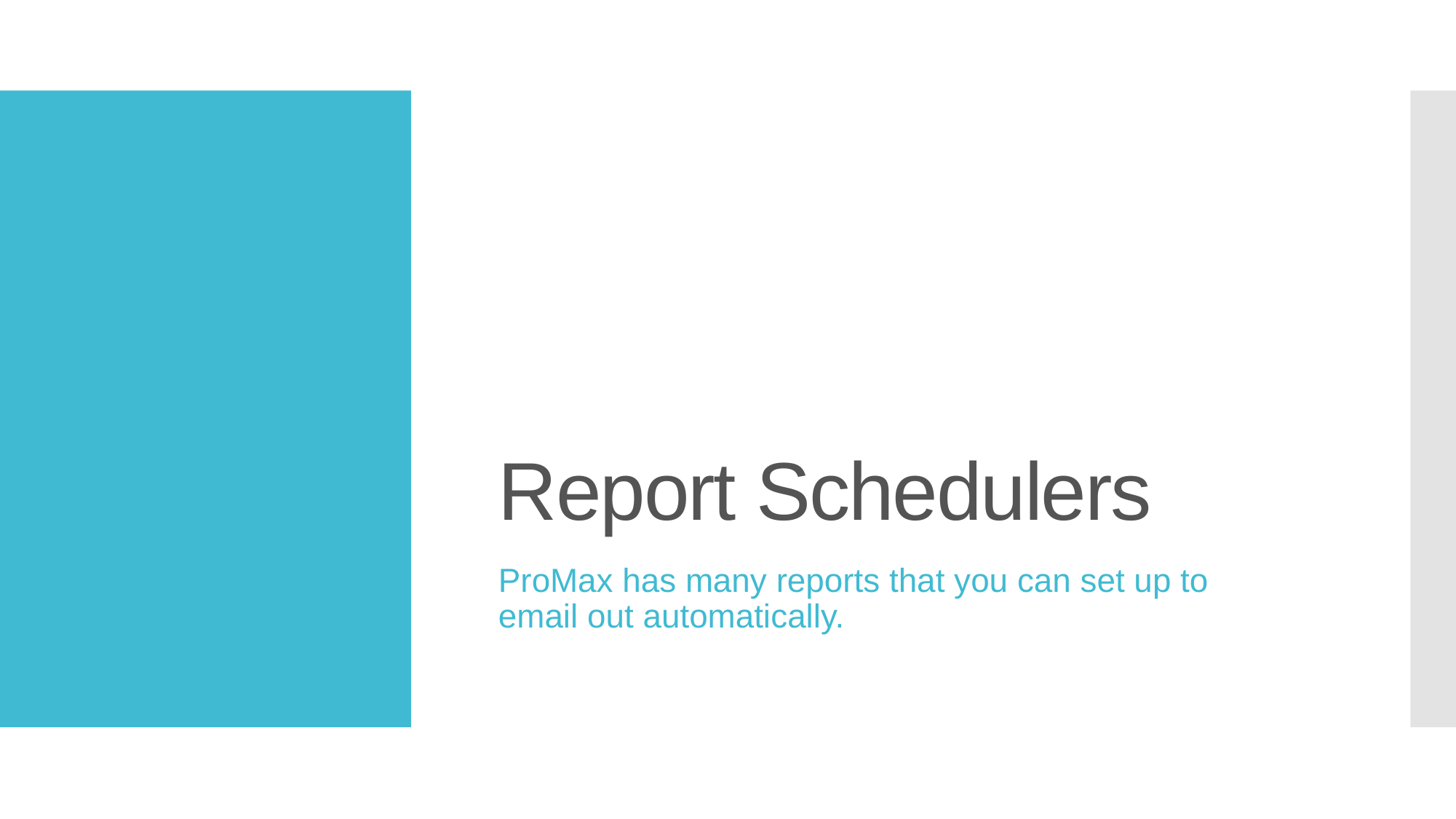

# Report Schedulers
ProMax has many reports that you can set up to email out automatically.